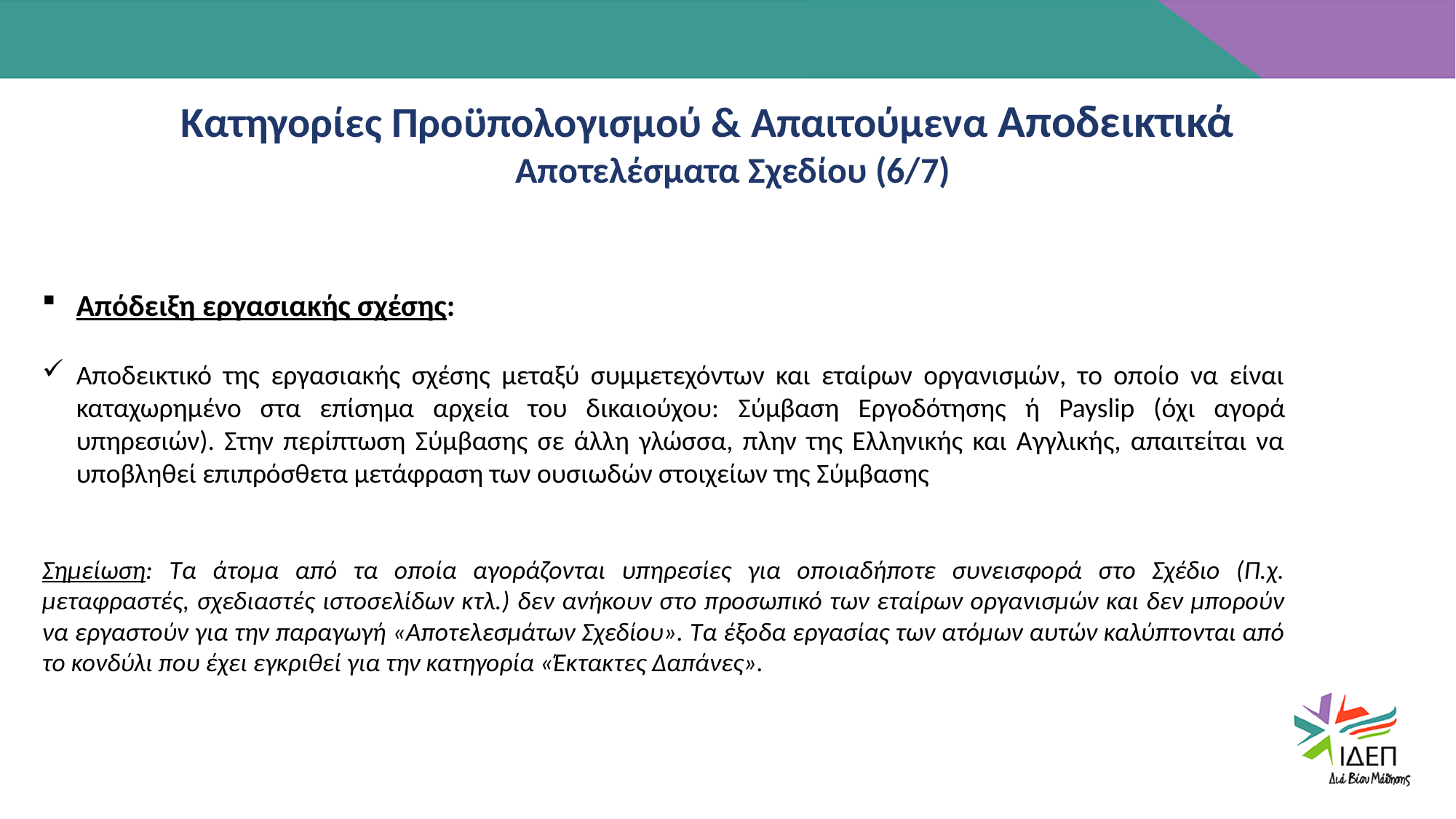

Κατηγορίες Προϋπολογισμού & Απαιτούμενα Αποδεικτικά
Αποτελέσματα Σχεδίου (6/7)

Απόδειξη εργασιακής σχέσης:

Αποδεικτικό της εργασιακής σχέσης μεταξύ συμμετεχόντων και εταίρων οργανισμών, το οποίο να είναι καταχωρημένο στα επίσημα αρχεία του δικαιούχου: Σύμβαση Εργοδότησης ή Payslip (όχι αγορά υπηρεσιών). Στην περίπτωση Σύμβασης σε άλλη γλώσσα, πλην της Ελληνικής και Αγγλικής, απαιτείται να υποβληθεί επιπρόσθετα μετάφραση των ουσιωδών στοιχείων της Σύμβασης

Σημείωση: Τα άτομα από τα οποία αγοράζονται υπηρεσίες για οποιαδήποτε συνεισφορά στο Σχέδιο (Π.χ. μεταφραστές, σχεδιαστές ιστοσελίδων κτλ.) δεν ανήκουν στο προσωπικό των εταίρων οργανισμών και δεν μπορούν να εργαστούν για την παραγωγή «Αποτελεσμάτων Σχεδίου». Τα έξοδα εργασίας των ατόμων αυτών καλύπτονται από το κονδύλι που έχει εγκριθεί για την κατηγορία «Έκτακτες Δαπάνες».